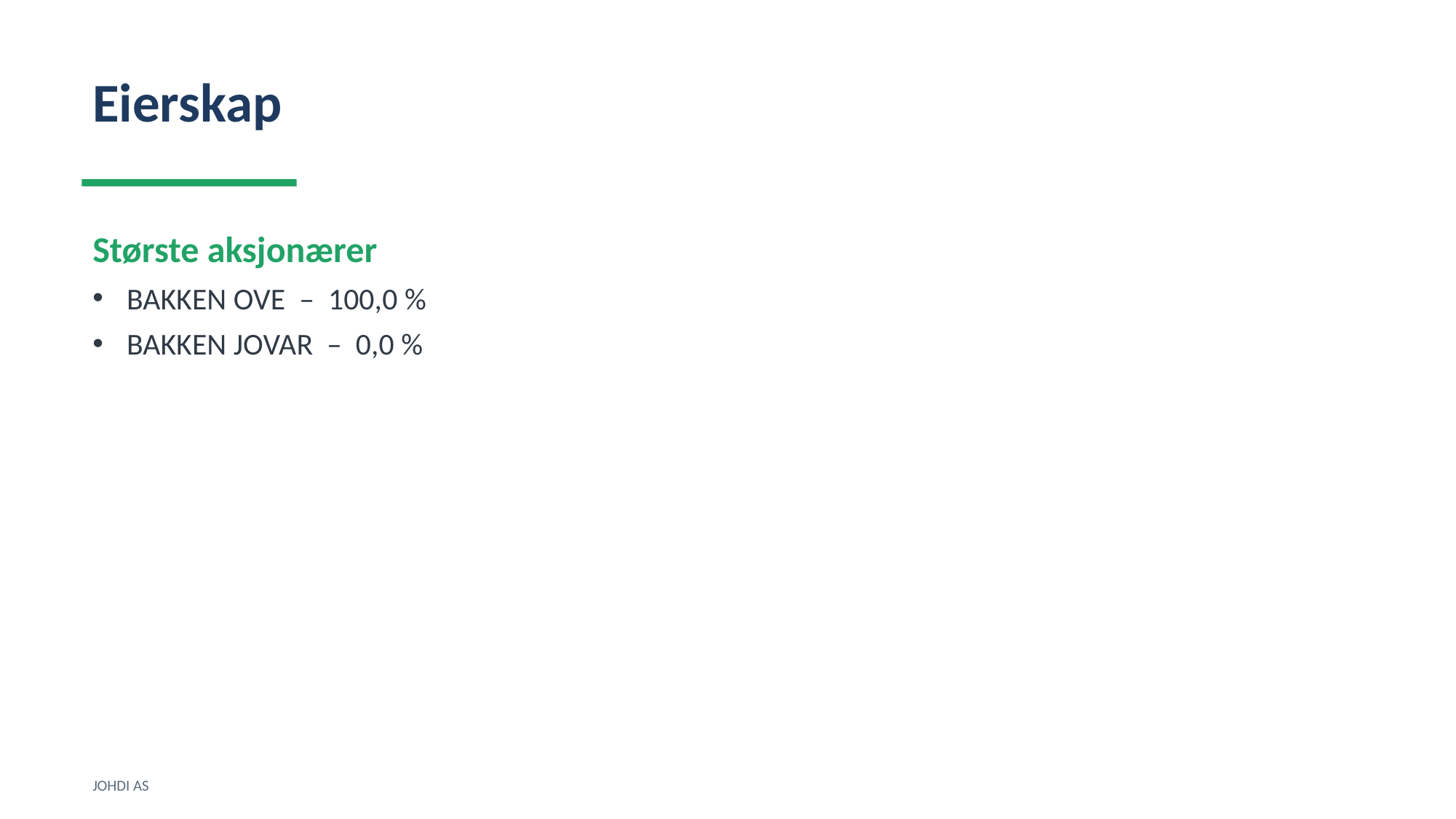

Eierskap

Største aksjonærer
BAKKEN OVE  –  100,0 %
BAKKEN JOVAR  –  0,0 %
JOHDI AS